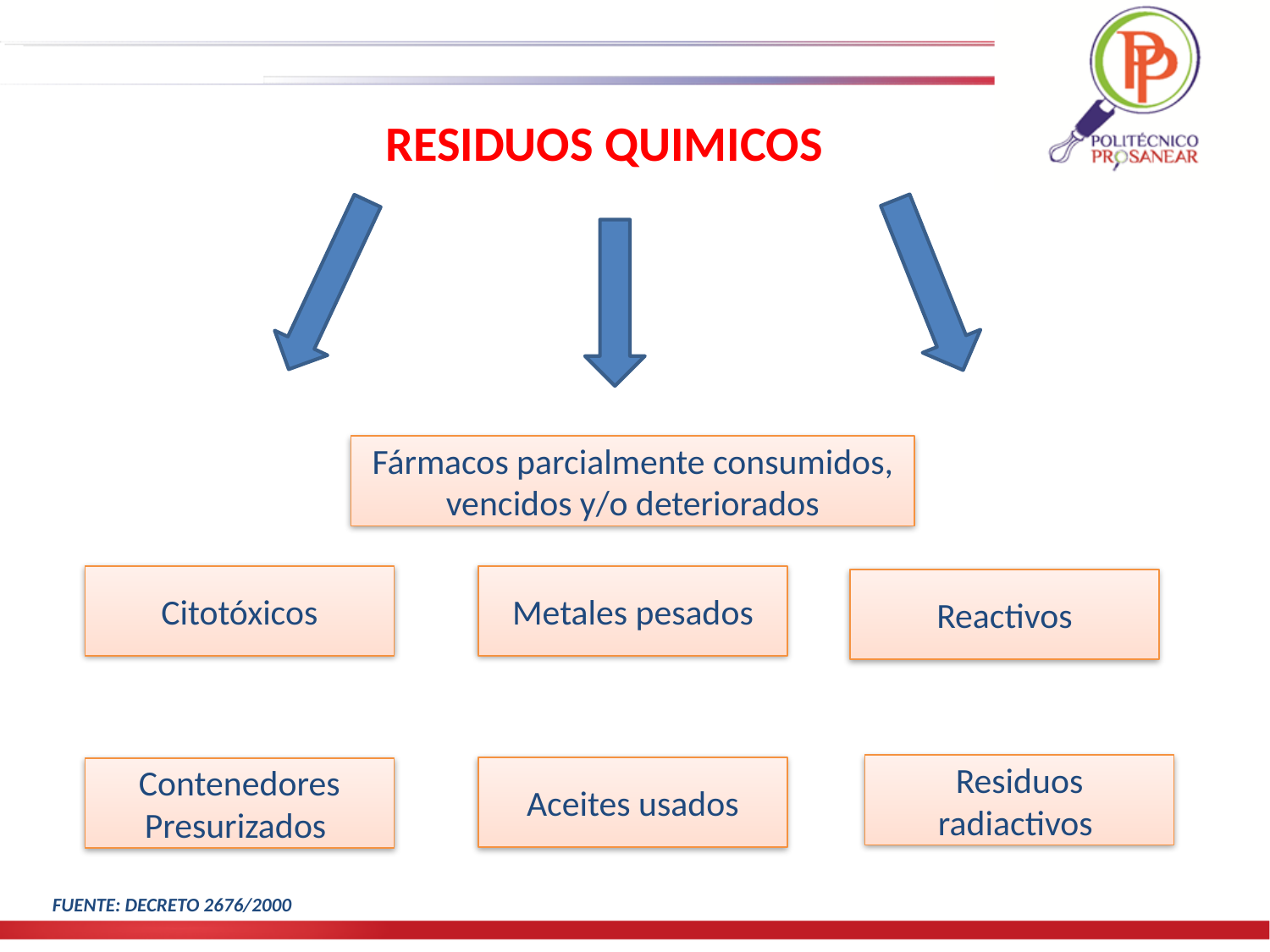

RESIDUOS QUIMICOS

Fármacos parcialmente consumidos, vencidos y/o deteriorados
Citotóxicos
Metales pesados
Reactivos
Residuos radiactivos
Aceites usados
Contenedores Presurizados
FUENTE: DECRETO 2676/2000